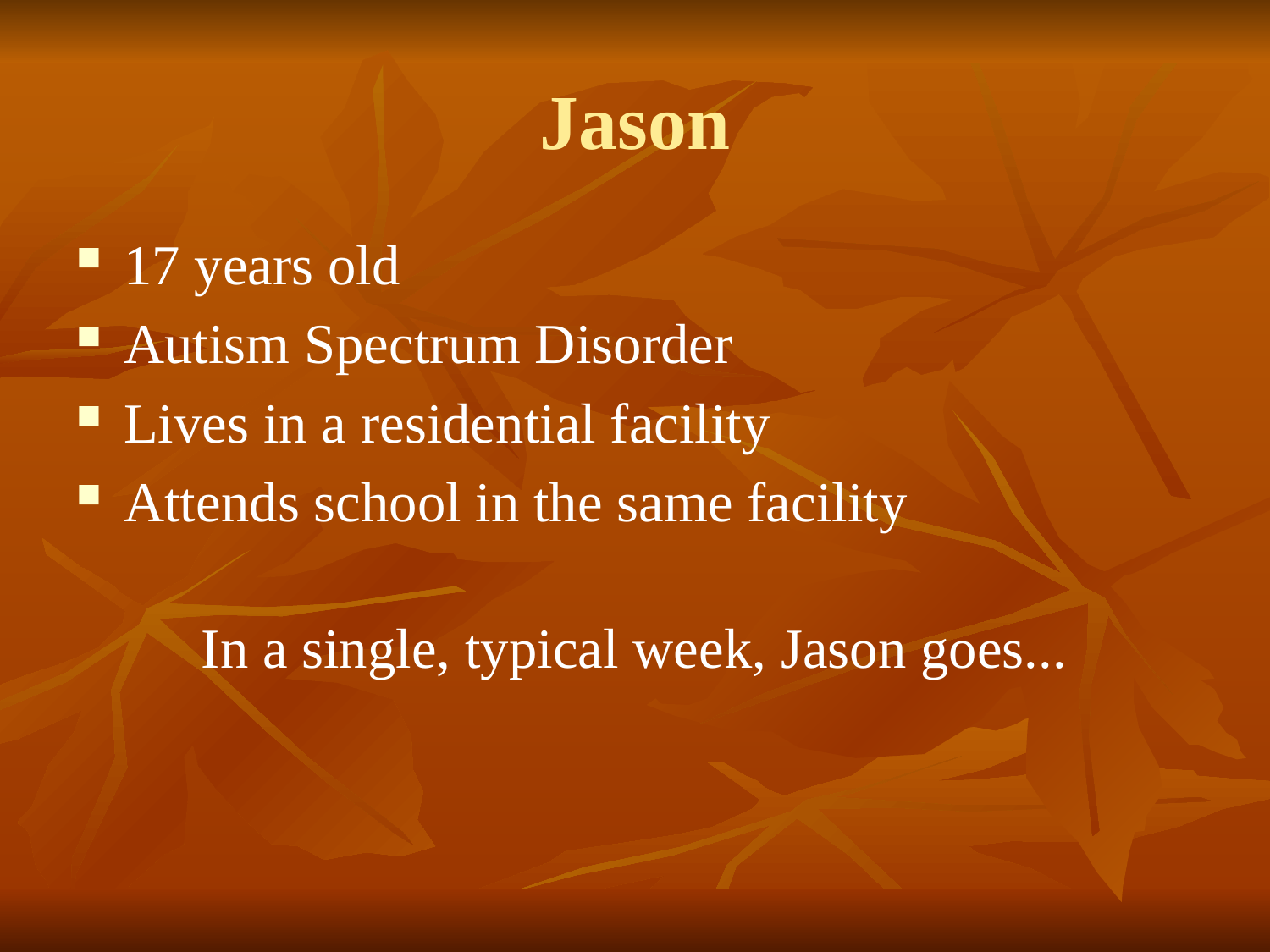

# Jason
17 years old
Autism Spectrum Disorder
Lives in a residential facility
Attends school in the same facility

In a single, typical week, Jason goes...